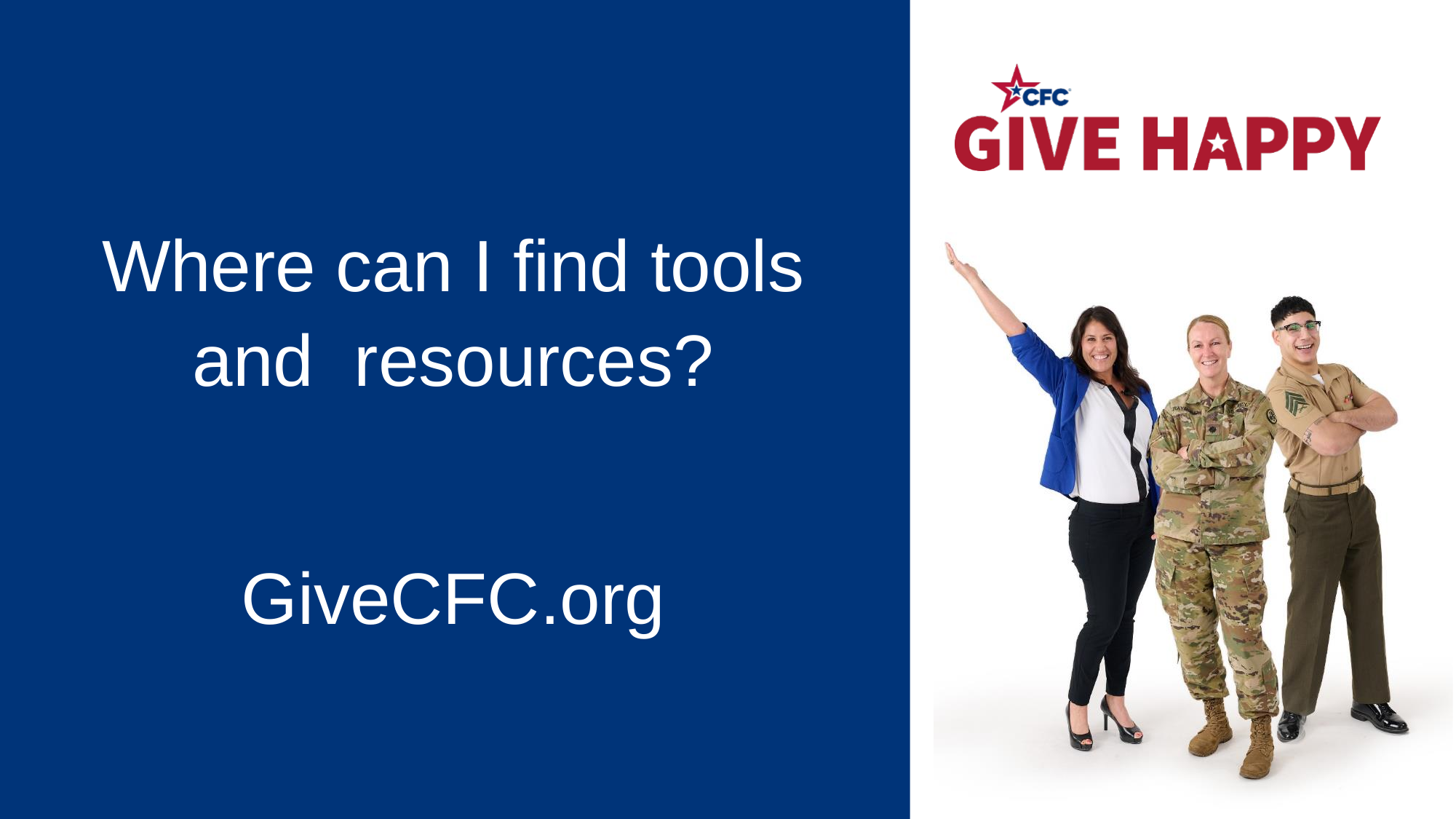

# Where can I find tools and  resources?
GiveCFC.org